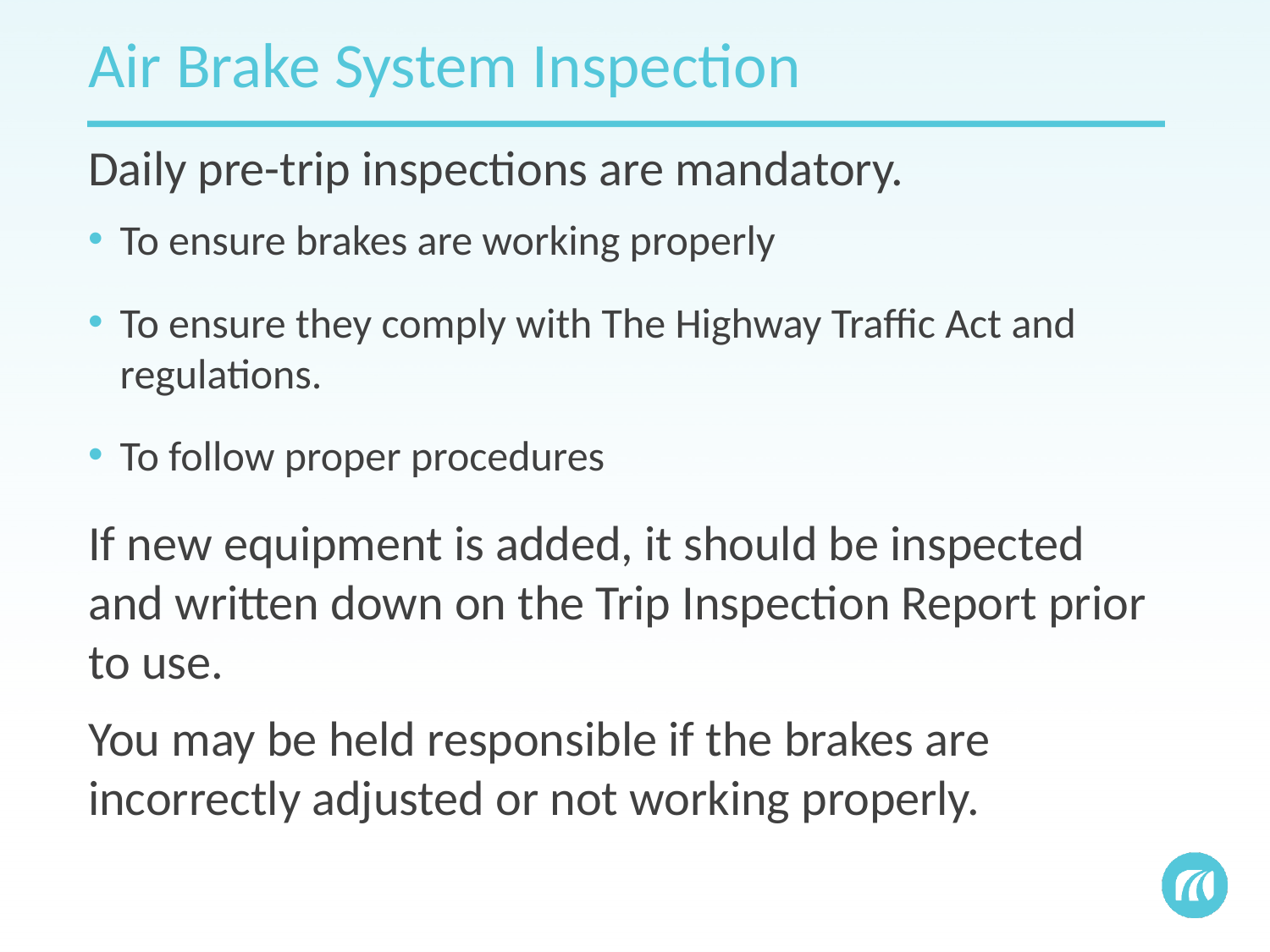

# Air Brake System Inspection
Daily pre-trip inspections are mandatory.
To ensure brakes are working properly
To ensure they comply with The Highway Traffic Act and regulations.
To follow proper procedures
If new equipment is added, it should be inspected and written down on the Trip Inspection Report prior to use.
You may be held responsible if the brakes are incorrectly adjusted or not working properly.